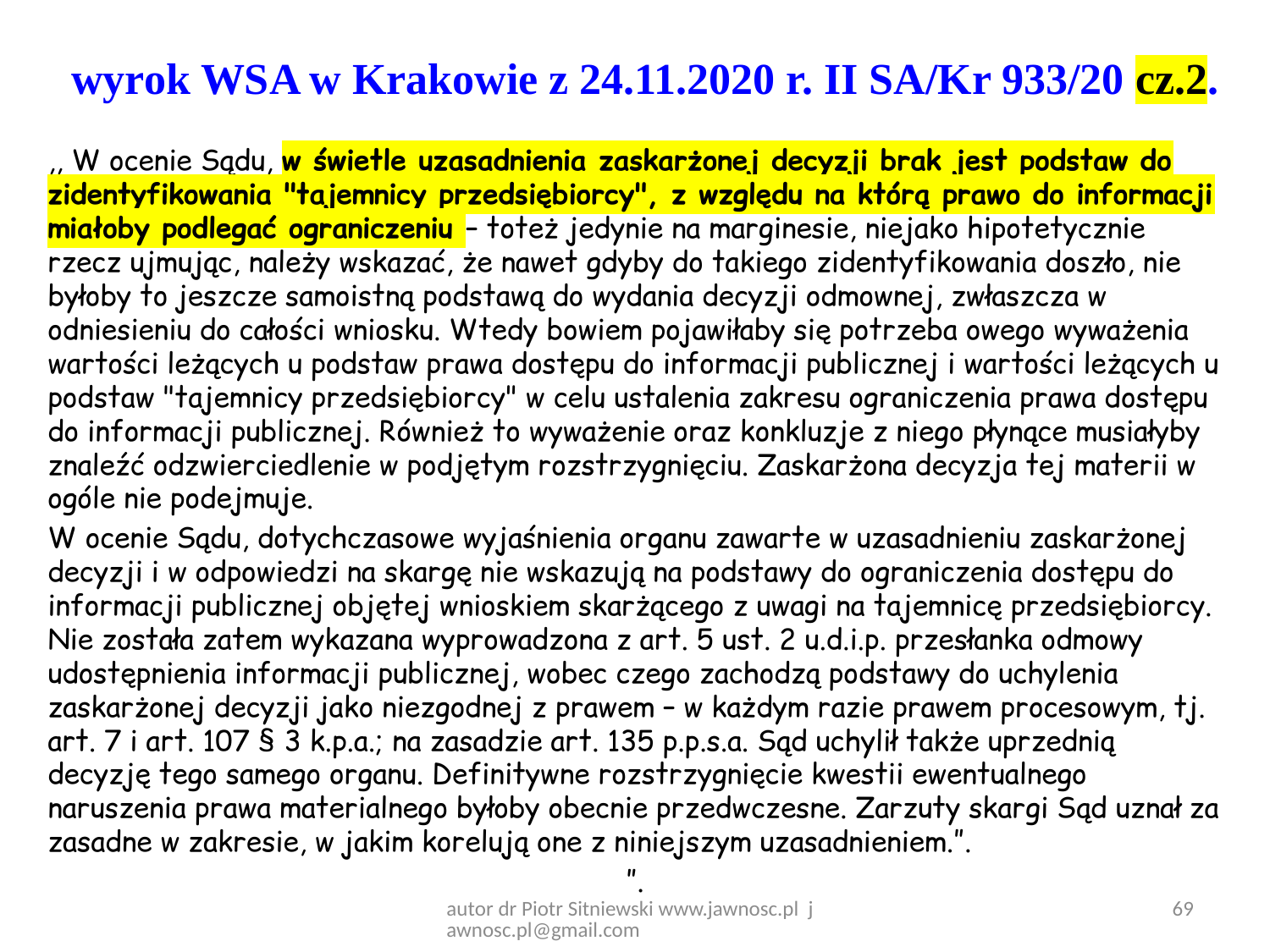

# wyrok WSA w Krakowie z 24.11.2020 r. II SA/Kr 933/20 cz.2.
,, W ocenie Sądu, w świetle uzasadnienia zaskarżonej decyzji brak jest podstaw do zidentyfikowania "tajemnicy przedsiębiorcy", z względu na którą prawo do informacji miałoby podlegać ograniczeniu – toteż jedynie na marginesie, niejako hipotetycznie rzecz ujmując, należy wskazać, że nawet gdyby do takiego zidentyfikowania doszło, nie byłoby to jeszcze samoistną podstawą do wydania decyzji odmownej, zwłaszcza w odniesieniu do całości wniosku. Wtedy bowiem pojawiłaby się potrzeba owego wyważenia wartości leżących u podstaw prawa dostępu do informacji publicznej i wartości leżących u podstaw "tajemnicy przedsiębiorcy" w celu ustalenia zakresu ograniczenia prawa dostępu do informacji publicznej. Również to wyważenie oraz konkluzje z niego płynące musiałyby znaleźć odzwierciedlenie w podjętym rozstrzygnięciu. Zaskarżona decyzja tej materii w ogóle nie podejmuje.
W ocenie Sądu, dotychczasowe wyjaśnienia organu zawarte w uzasadnieniu zaskarżonej decyzji i w odpowiedzi na skargę nie wskazują na podstawy do ograniczenia dostępu do informacji publicznej objętej wnioskiem skarżącego z uwagi na tajemnicę przedsiębiorcy. Nie została zatem wykazana wyprowadzona z art. 5 ust. 2 u.d.i.p. przesłanka odmowy udostępnienia informacji publicznej, wobec czego zachodzą podstawy do uchylenia zaskarżonej decyzji jako niezgodnej z prawem – w każdym razie prawem procesowym, tj. art. 7 i art. 107 § 3 k.p.a.; na zasadzie art. 135 p.p.s.a. Sąd uchylił także uprzednią decyzję tego samego organu. Definitywne rozstrzygnięcie kwestii ewentualnego naruszenia prawa materialnego byłoby obecnie przedwczesne. Zarzuty skargi Sąd uznał za zasadne w zakresie, w jakim korelują one z niniejszym uzasadnieniem.”.
”.

autor dr Piotr Sitniewski www.jawnosc.pl  jawnosc.pl@gmail.com
69